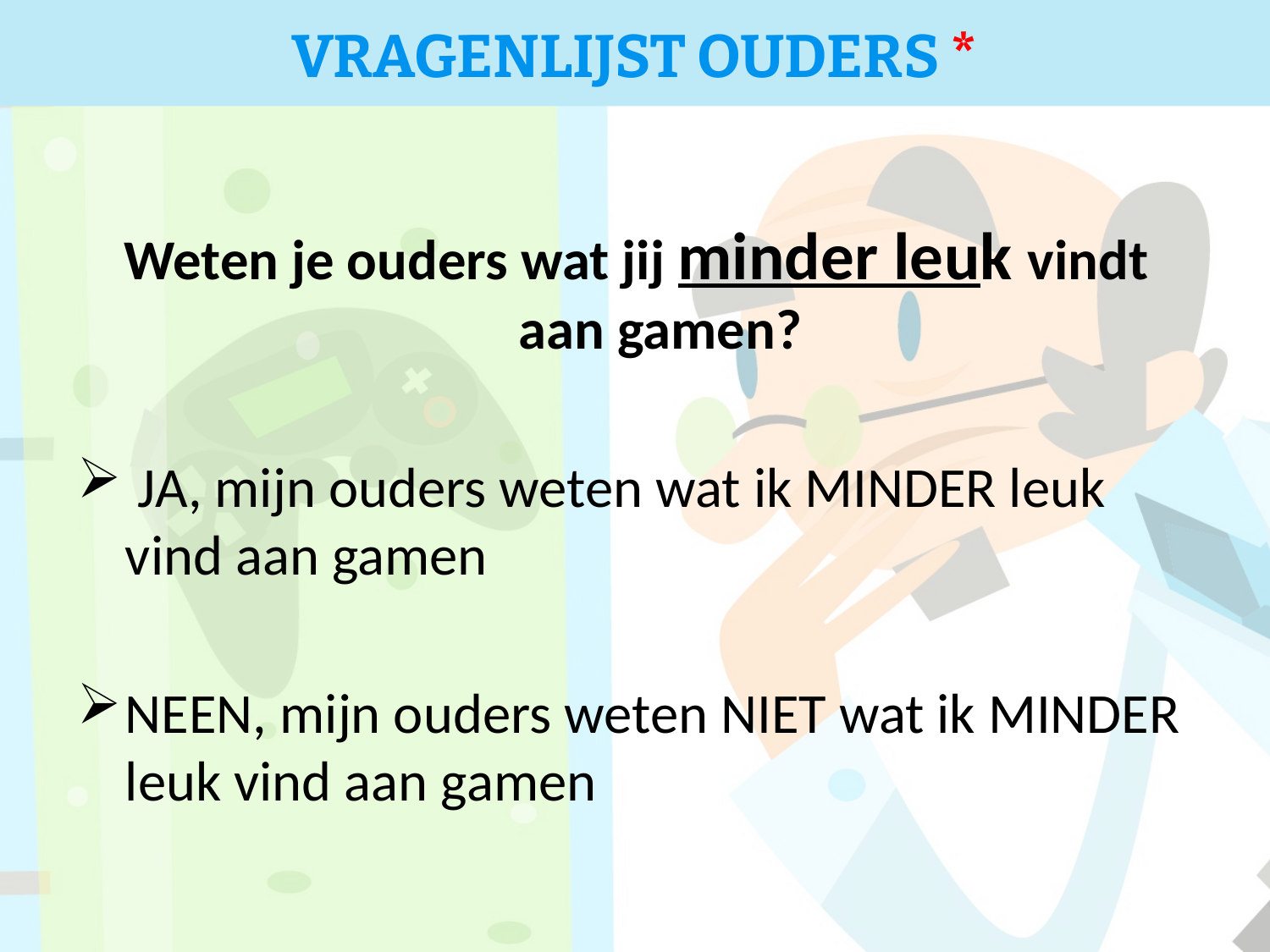

VRAGENLIJST OUDERS *
Weten je ouders wat jij minder leuk vindt aan gamen?

 JA, mijn ouders weten wat ik MINDER leuk vind aan gamen

NEEN, mijn ouders weten NIET wat ik MINDER leuk vind aan gamen